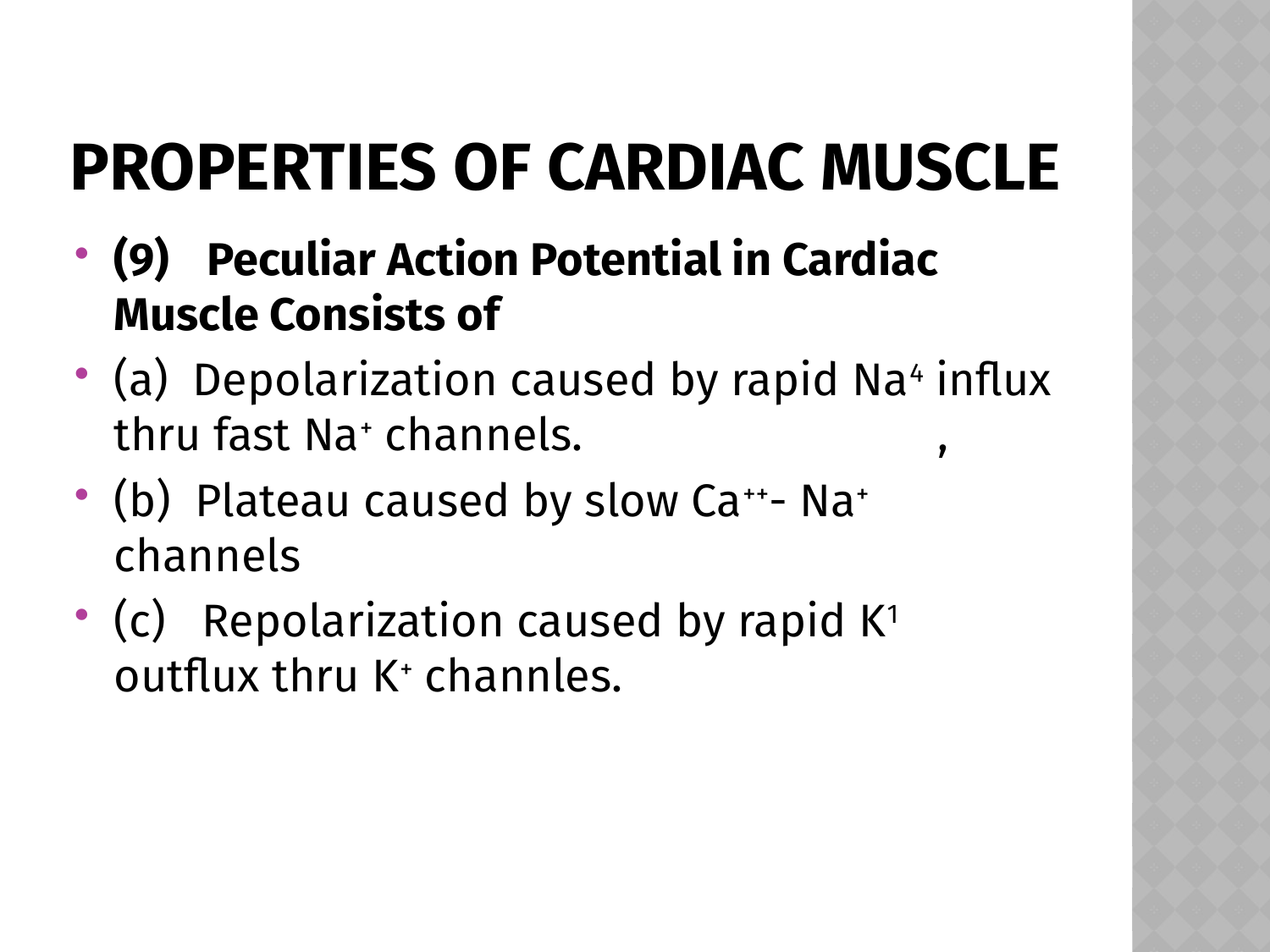

# PROPERTIES OF CARDIAC MUSCLE
(9)   Peculiar Action Potential in Cardiac Muscle Consists of
(a)  Depolarization caused by rapid Na4 influx thru fast Na+ channels.                             ,
(b)  Plateau caused by slow Ca++- Na+ channels
(c)   Repolarization caused by rapid K1 outflux thru K+ channles.